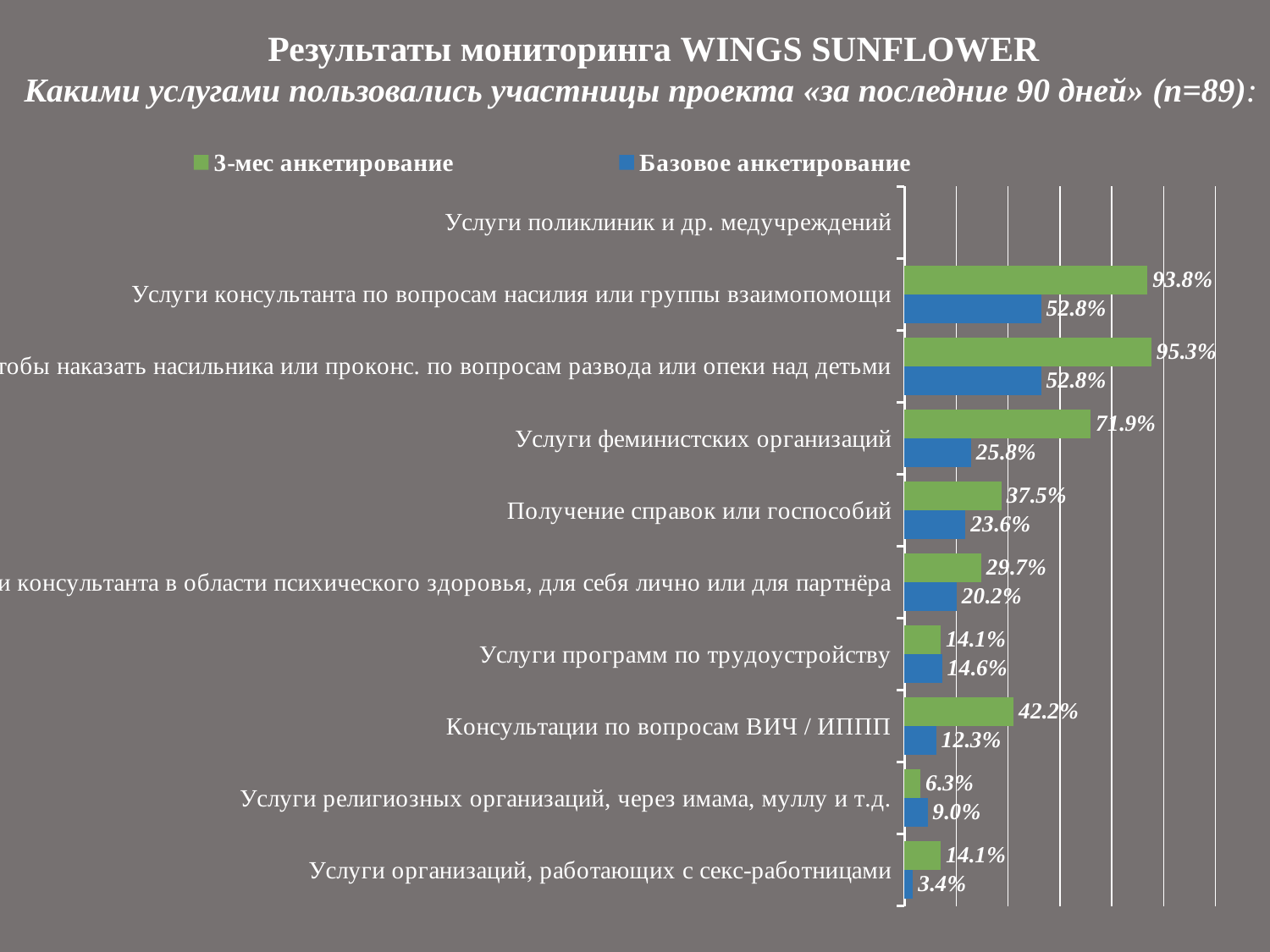

Результаты мониторинга WINGS SUNFLOWER
Какими услугами пользовались участницы проекта «за последние 90 дней» (n=89):

[unsupported chart]